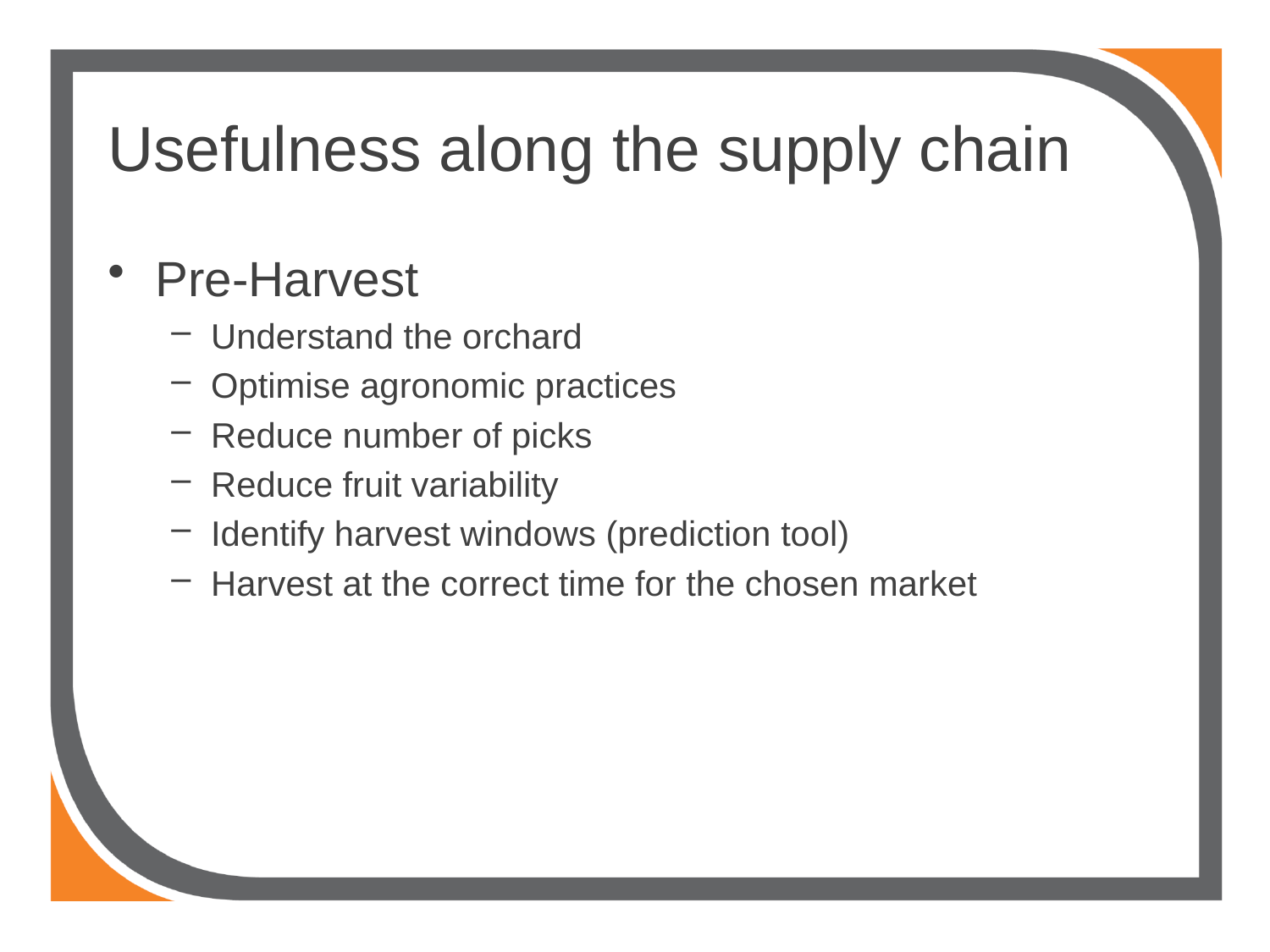

# Usefulness along the supply chain
Pre-Harvest
Understand the orchard
Optimise agronomic practices
Reduce number of picks
Reduce fruit variability
Identify harvest windows (prediction tool)
Harvest at the correct time for the chosen market